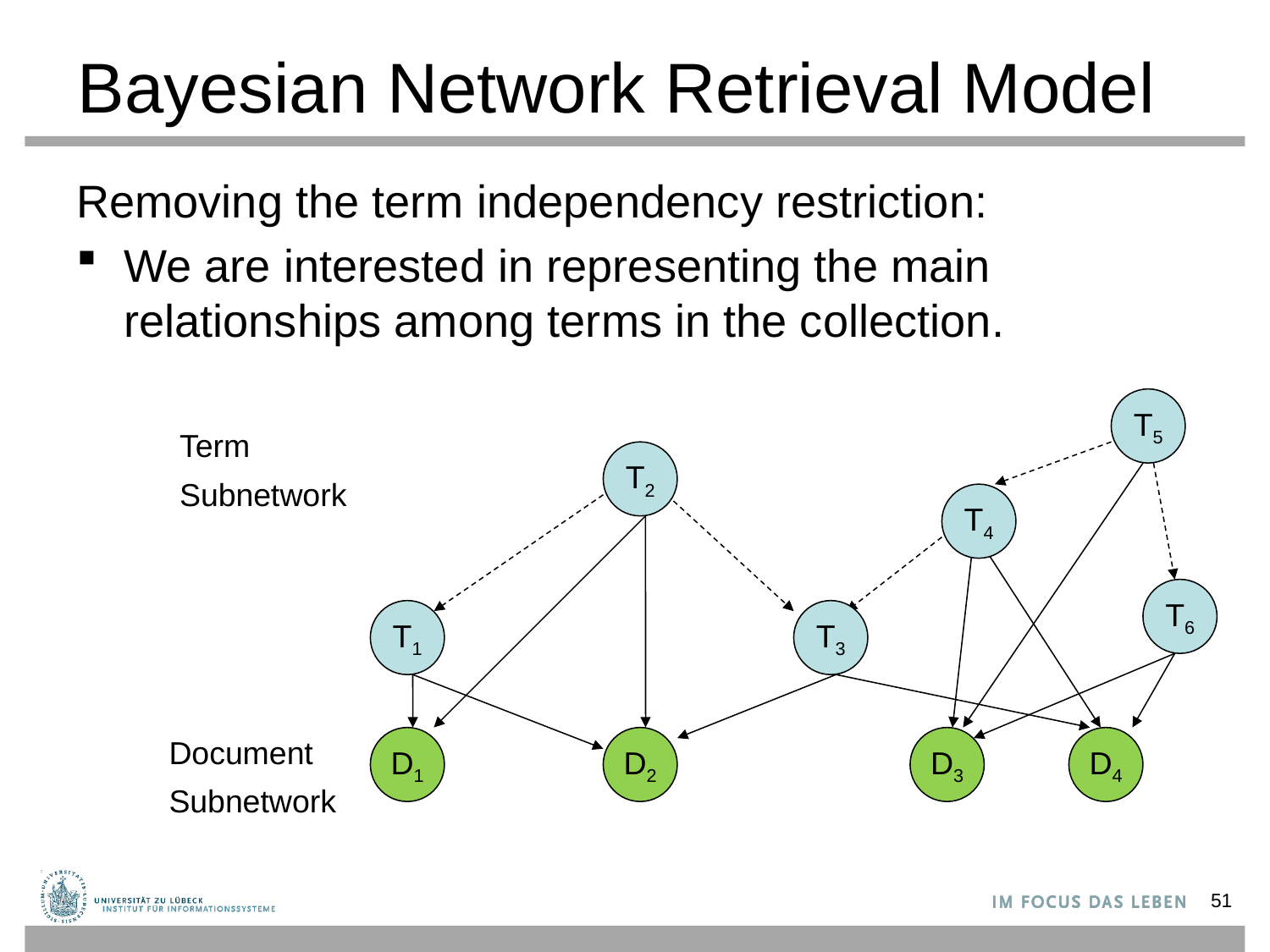

# Bayesian Network Retrieval Model
Removing the term independency restriction:
We are interested in representing the main relationships among terms in the collection.
T5
T2
T4
T6
T1
T3
Term
Subnetwork

Document
Subnetwork
D1
D2
D3
D4
51